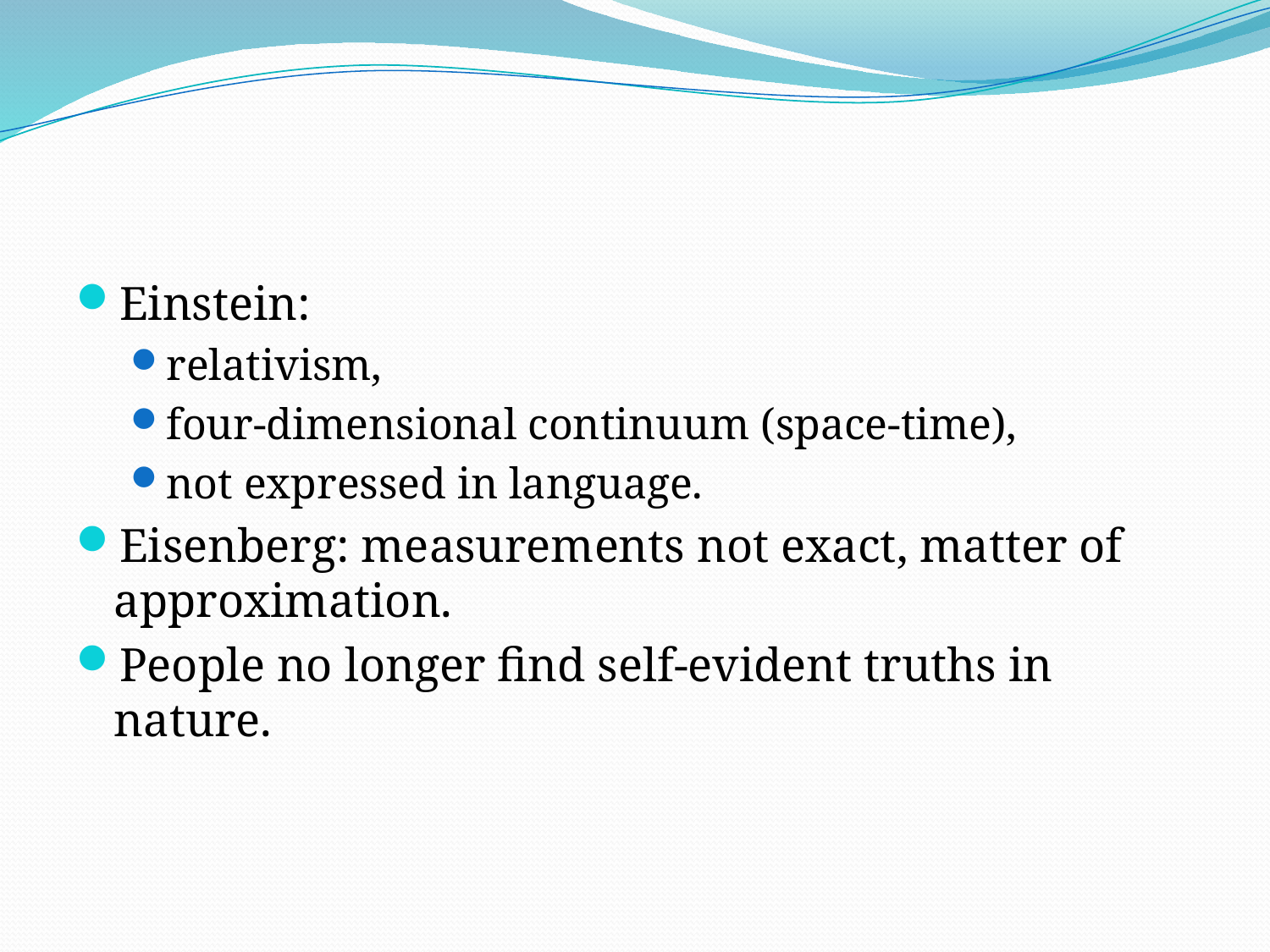

#
Einstein:
relativism,
four-dimensional continuum (space-time),
not expressed in language.
Eisenberg: measurements not exact, matter of approximation.
People no longer find self-evident truths in nature.